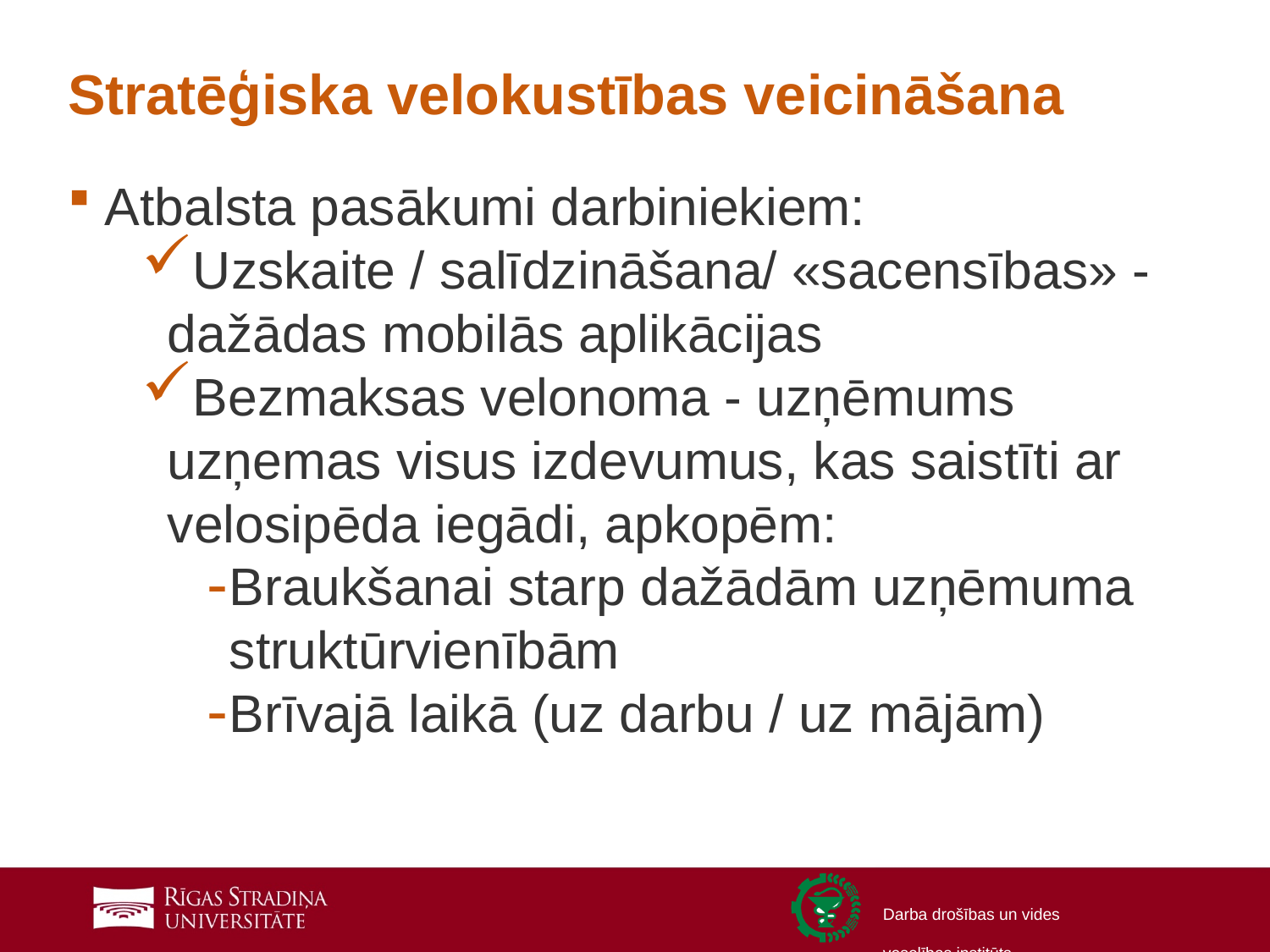

# Stratēģiska velokustības veicināšana
Atbalsta pasākumi darbiniekiem:
Uzskaite / salīdzināšana/ «sacensības» - dažādas mobilās aplikācijas
Bezmaksas velonoma - uzņēmums uzņemas visus izdevumus, kas saistīti ar velosipēda iegādi, apkopēm:
Braukšanai starp dažādām uzņēmuma struktūrvienībām
Brīvajā laikā (uz darbu / uz mājām)